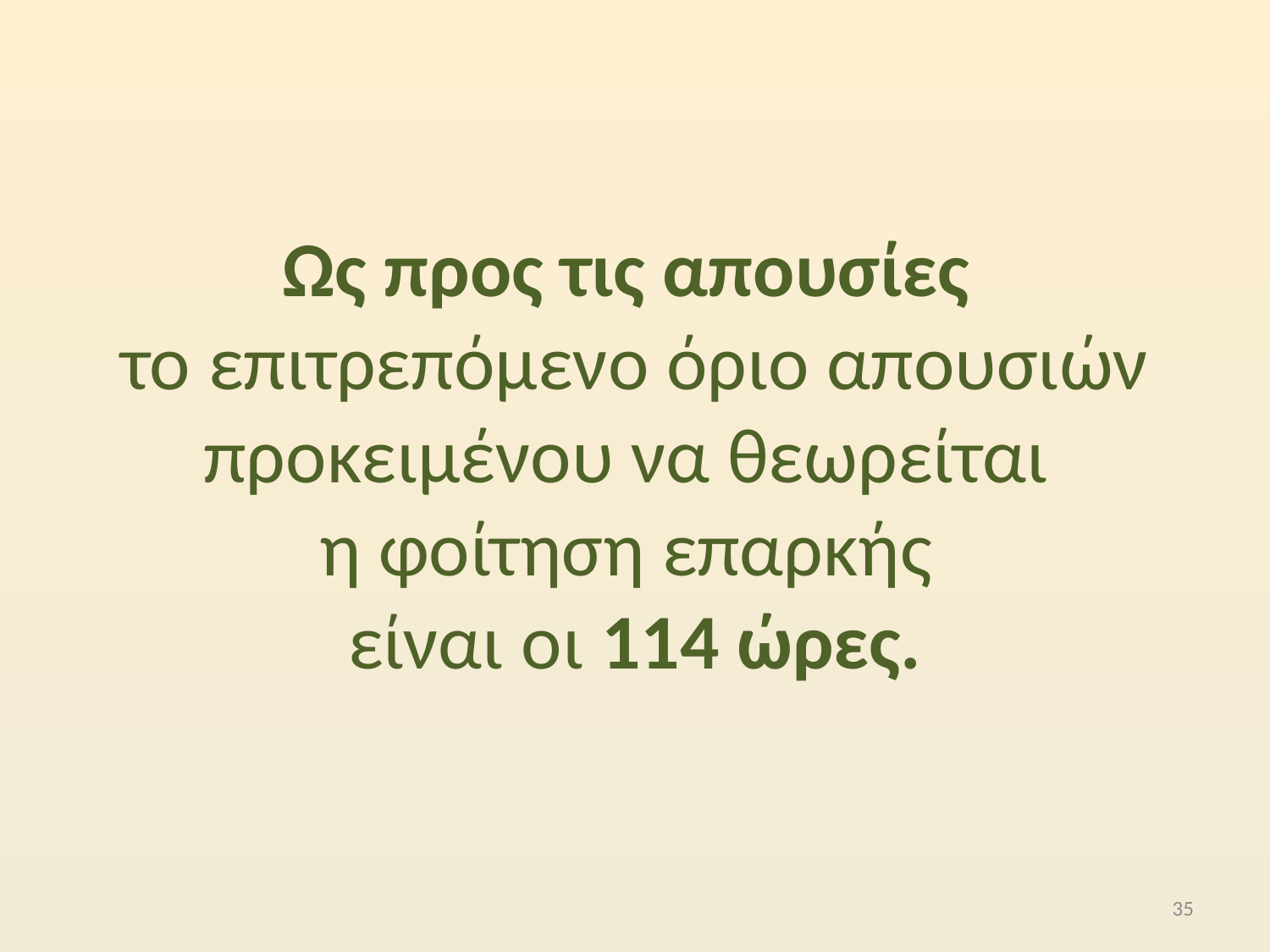

# Ως προς τις απουσίες το επιτρεπόμενο όριο απουσιών προκειμένου να θεωρείται η φοίτηση επαρκής είναι οι 114 ώρες.
35